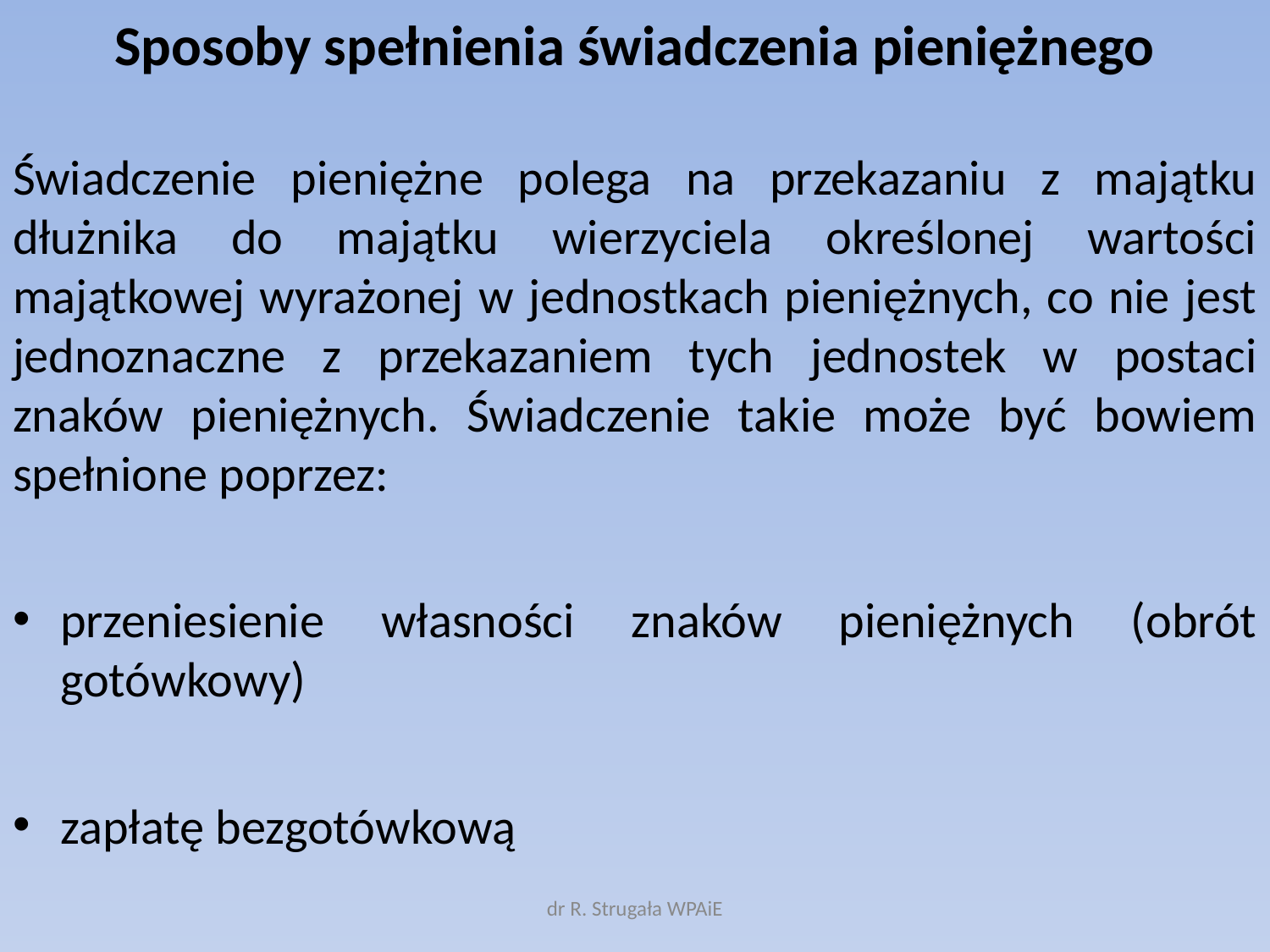

# Sposoby spełnienia świadczenia pieniężnego

Świadczenie pieniężne polega na przekazaniu z majątku dłużnika do majątku wierzyciela określonej wartości majątkowej wyrażonej w jednostkach pieniężnych, co nie jest jednoznaczne z przekazaniem tych jednostek w postaci znaków pieniężnych. Świadczenie takie może być bowiem spełnione poprzez:

przeniesienie własności znaków pieniężnych (obrót gotówkowy)

zapłatę bezgotówkową

dr R. Strugała WPAiE